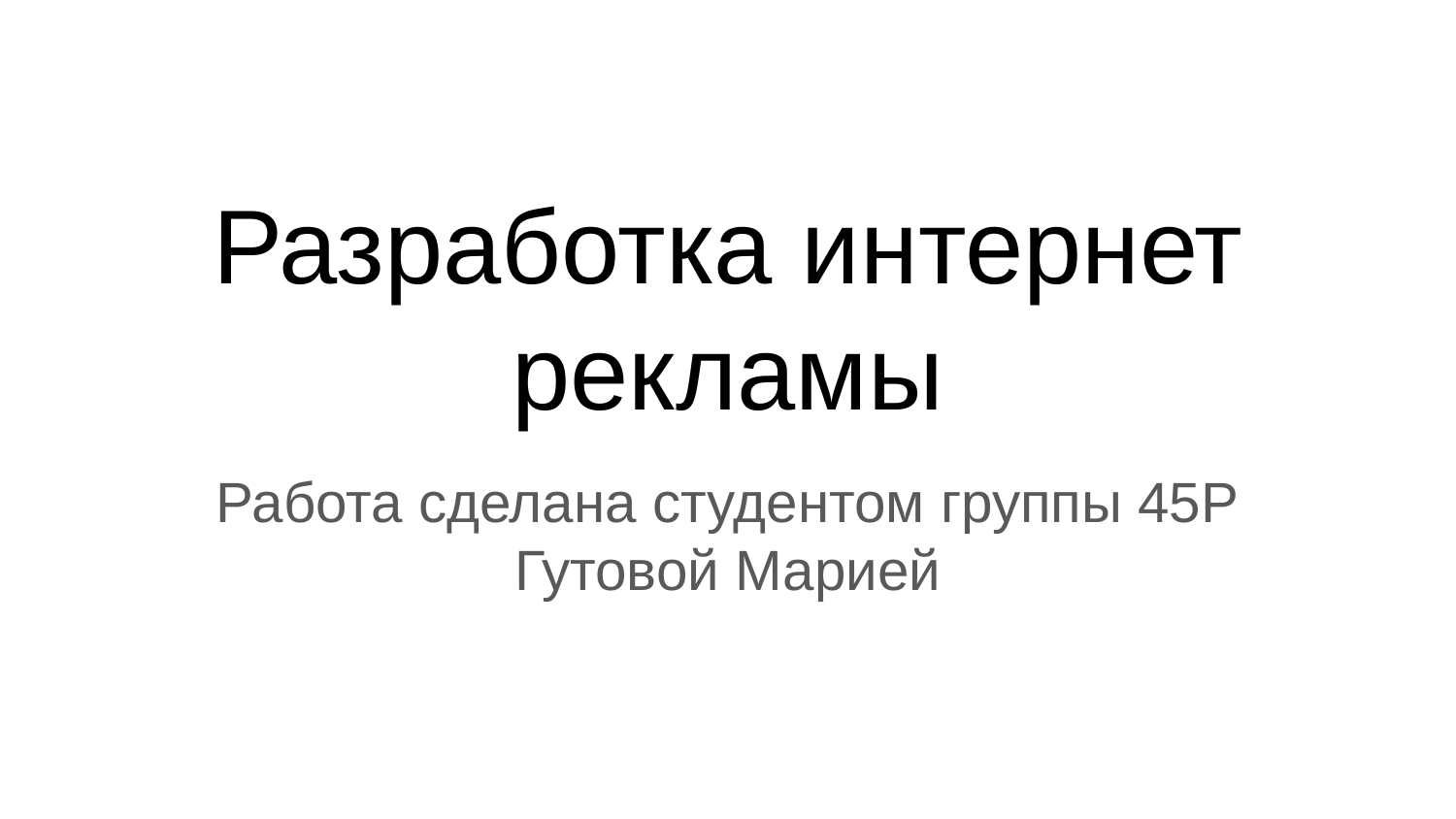

# Разработка интернет рекламы
Работа сделана студентом группы 45Р
Гутовой Марией